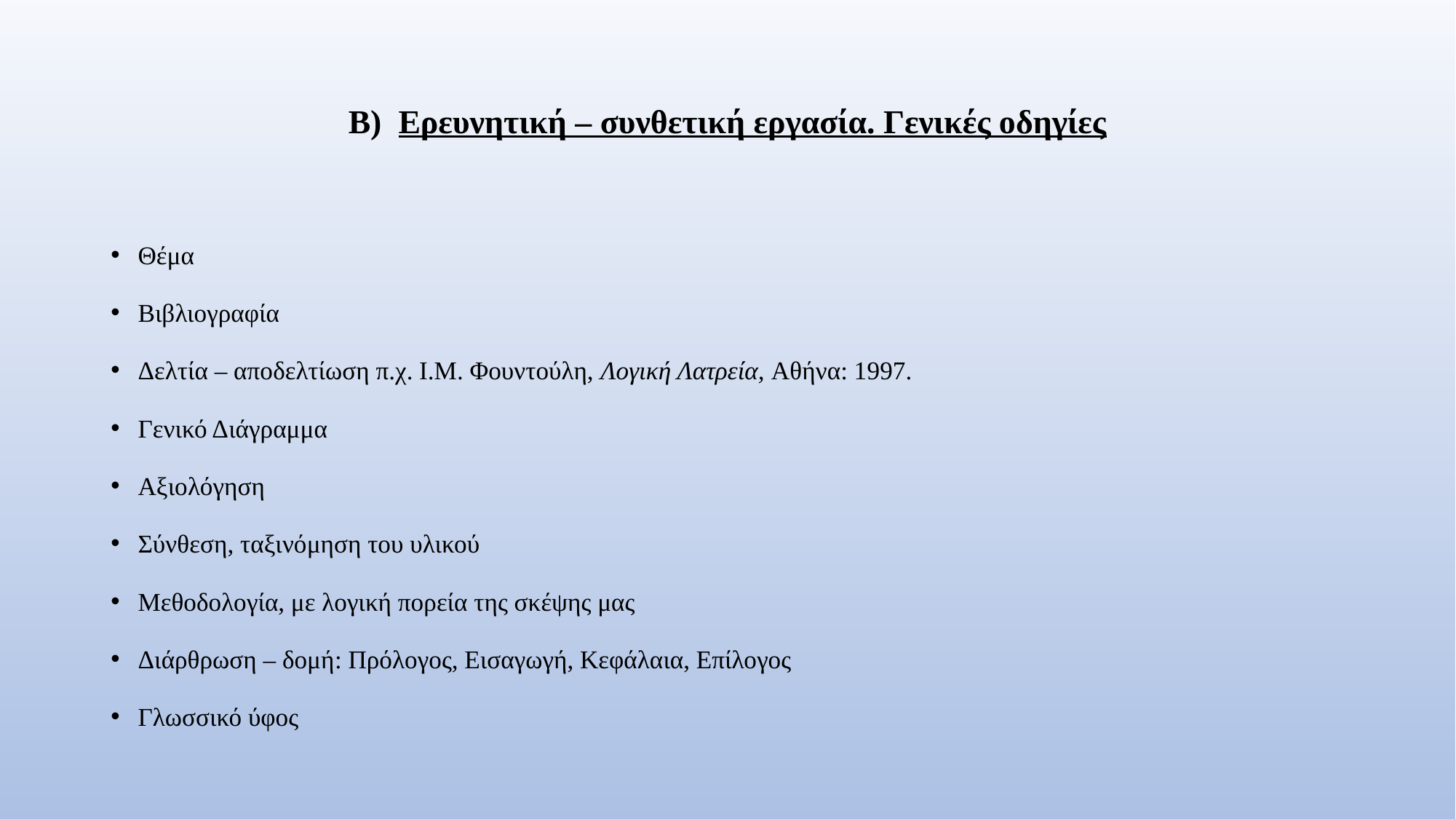

# Β)  Ερευνητική – συνθετική εργασία. Γενικές οδηγίες
Θέμα
Βιβλιογραφία
Δελτία – αποδελτίωση π.χ. Ι.Μ. Φουντούλη, Λογική Λατρεία, Αθήνα: 1997.
Γενικό Διάγραμμα
Αξιολόγηση
Σύνθεση, ταξινόμηση του υλικού
Μεθοδολογία, με λογική πορεία της σκέψης μας
Διάρθρωση – δομή: Πρόλογος, Εισαγωγή, Κεφάλαια, Επίλογος
Γλωσσικό ύφος